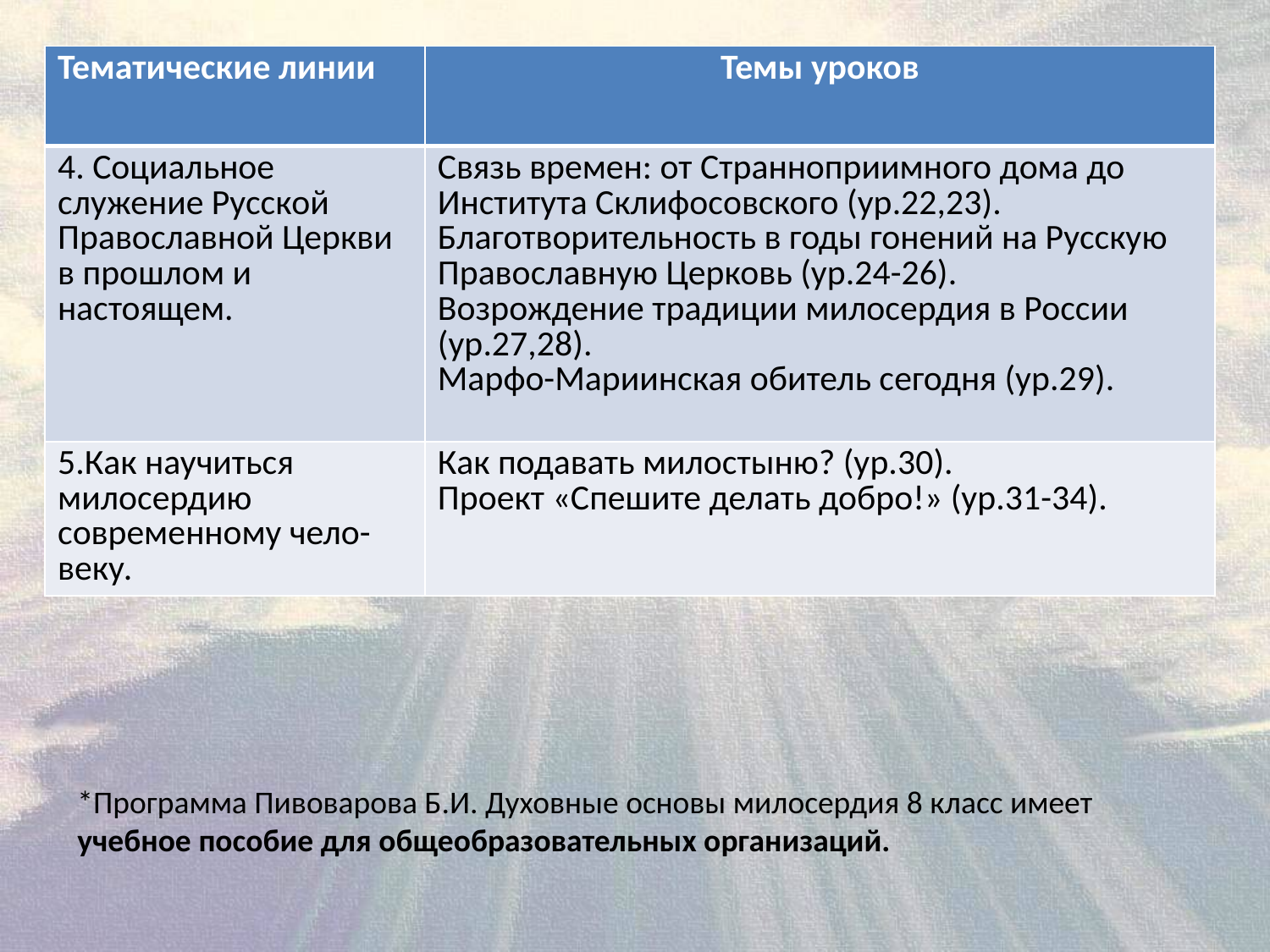

| Тематические линии | Темы уроков |
| --- | --- |
| 4. Социальное служение Русской Православной Церкви в прошлом и настоящем. | Связь времен: от Странноприимного дома до Института Склифосовского (ур.22,23). Благотворительность в годы гонений на Русскую Православную Церковь (ур.24-26). Возрождение традиции милосердия в России (ур.27,28). Марфо-Мариинская обитель сегодня (ур.29). |
| 5.Как научиться милосердию современному чело-веку. | Как подавать милостыню? (ур.30). Проект «Спешите делать добро!» (ур.31-34). |
*Программа Пивоварова Б.И. Духовные основы милосердия 8 класс имеет  учебное пособие для общеобразовательных организаций.